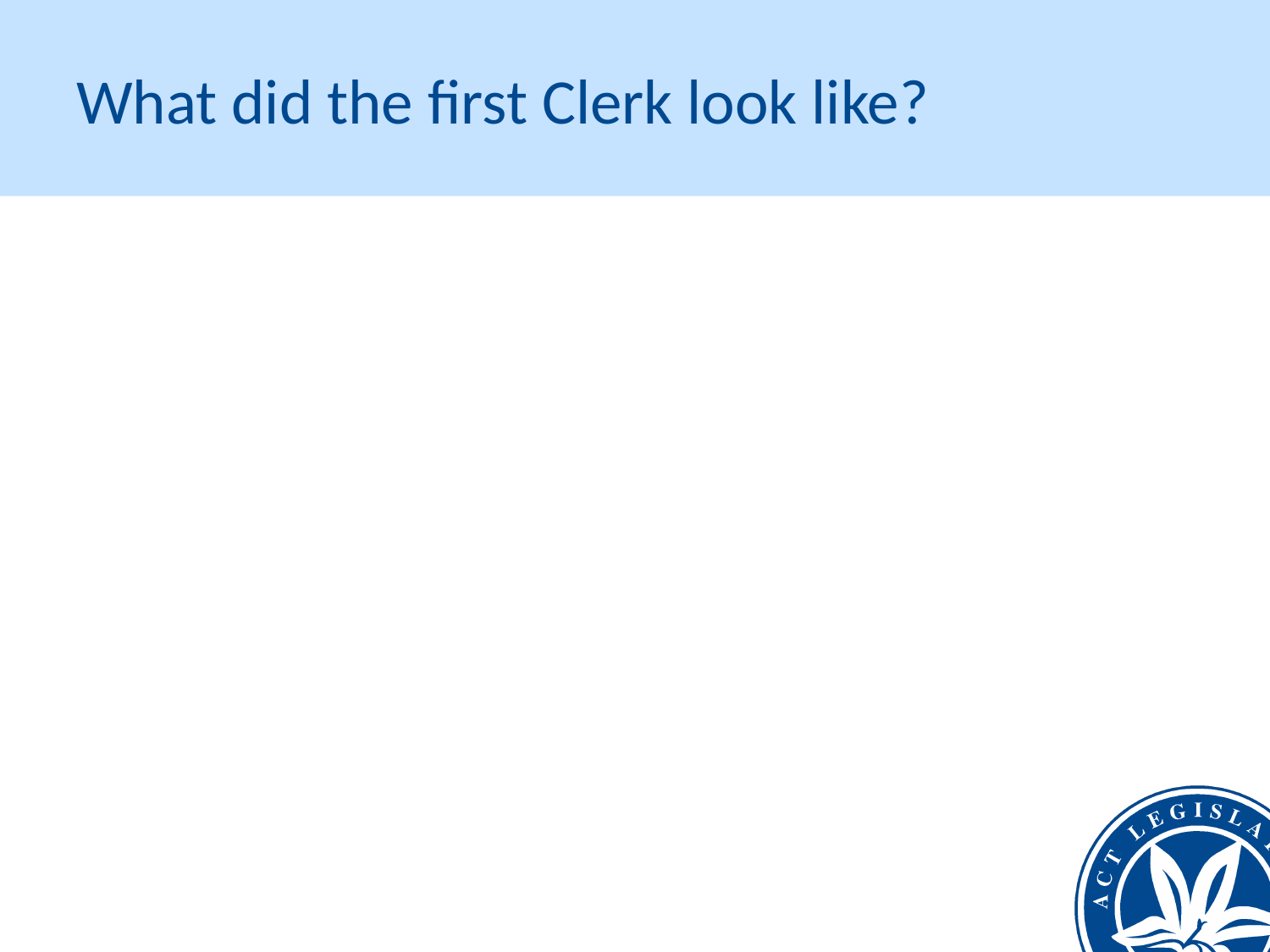

# What did the first Clerk look like?